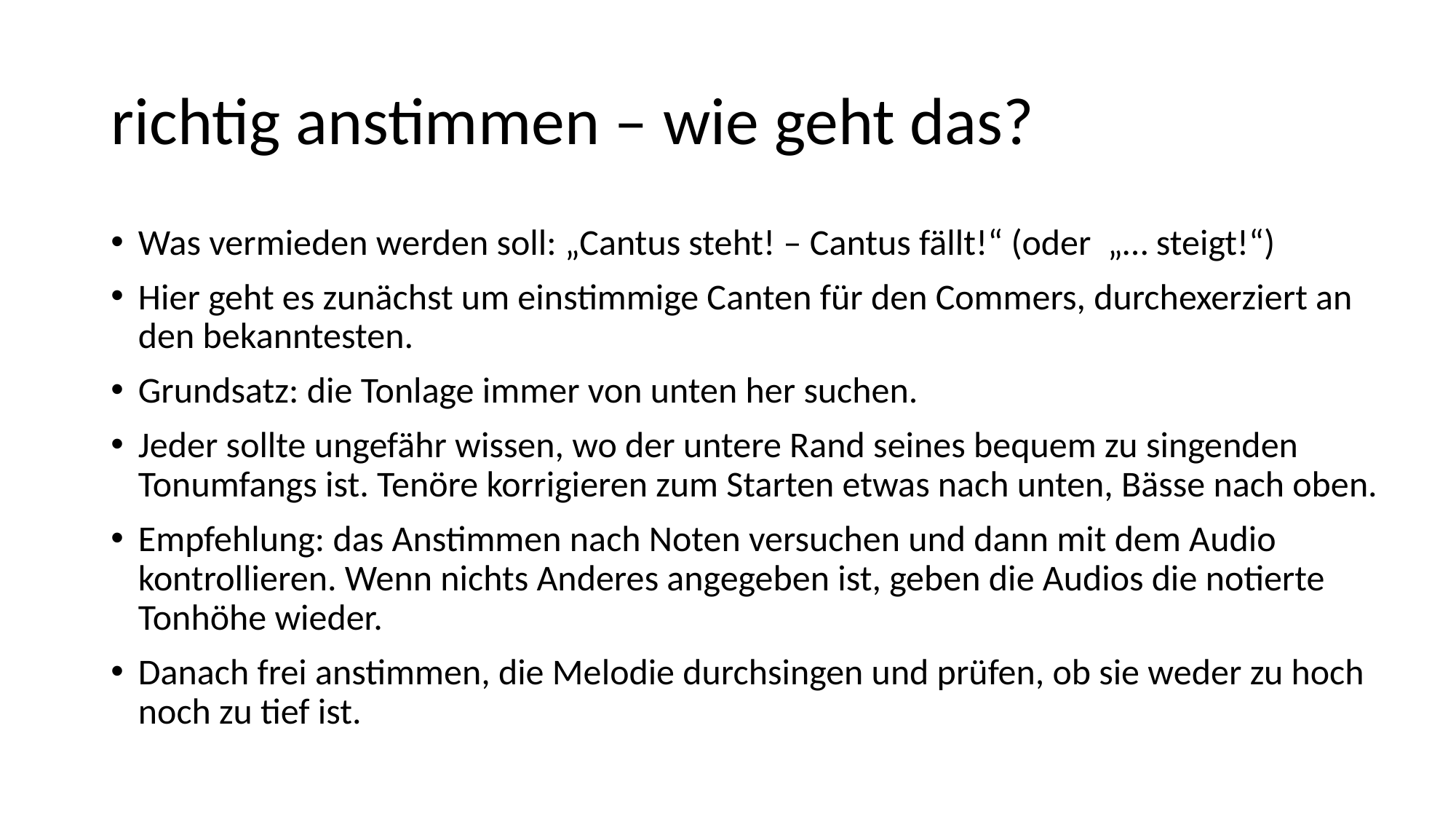

# richtig anstimmen – wie geht das?
Was vermieden werden soll: „Cantus steht! – Cantus fällt!“ (oder  „… steigt!“)
Hier geht es zunächst um einstimmige Canten für den Commers, durchexerziert an den bekanntesten.
Grundsatz: die Tonlage immer von unten her suchen.
Jeder sollte ungefähr wissen, wo der untere Rand seines bequem zu singenden Tonumfangs ist. Tenöre korrigieren zum Starten etwas nach unten, Bässe nach oben.
Empfehlung: das Anstimmen nach Noten versuchen und dann mit dem Audio kontrollieren. Wenn nichts Anderes angegeben ist, geben die Audios die notierte Tonhöhe wieder.
Danach frei anstimmen, die Melodie durchsingen und prüfen, ob sie weder zu hoch noch zu tief ist.